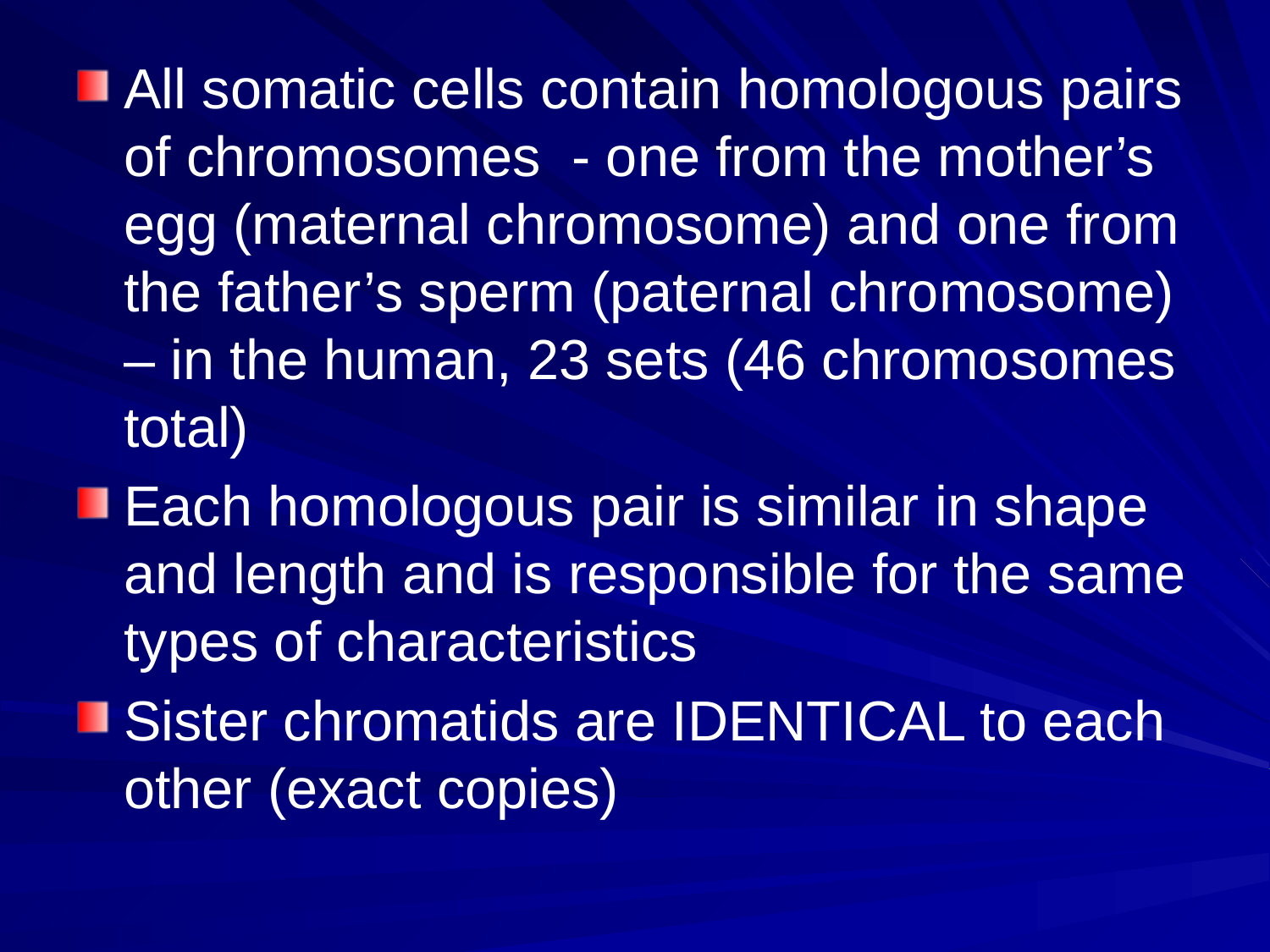

#
All somatic cells contain homologous pairs of chromosomes  - one from the mother’s egg (maternal chromosome) and one from the father’s sperm (paternal chromosome) – in the human, 23 sets (46 chromosomes total)
Each homologous pair is similar in shape and length and is responsible for the same types of characteristics
Sister chromatids are IDENTICAL to each other (exact copies)